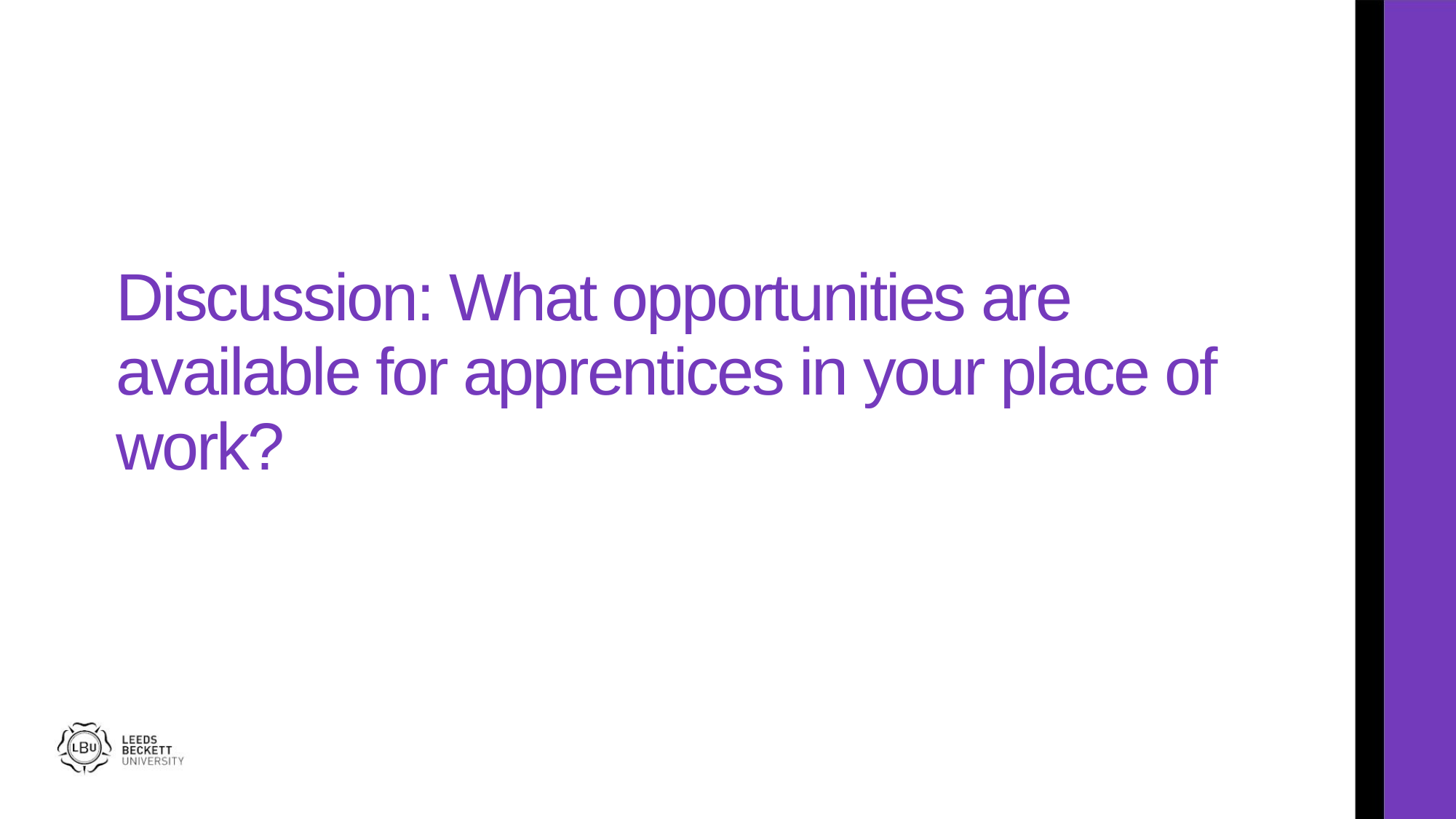

Discussion: What opportunities are available for apprentices in your place of work?